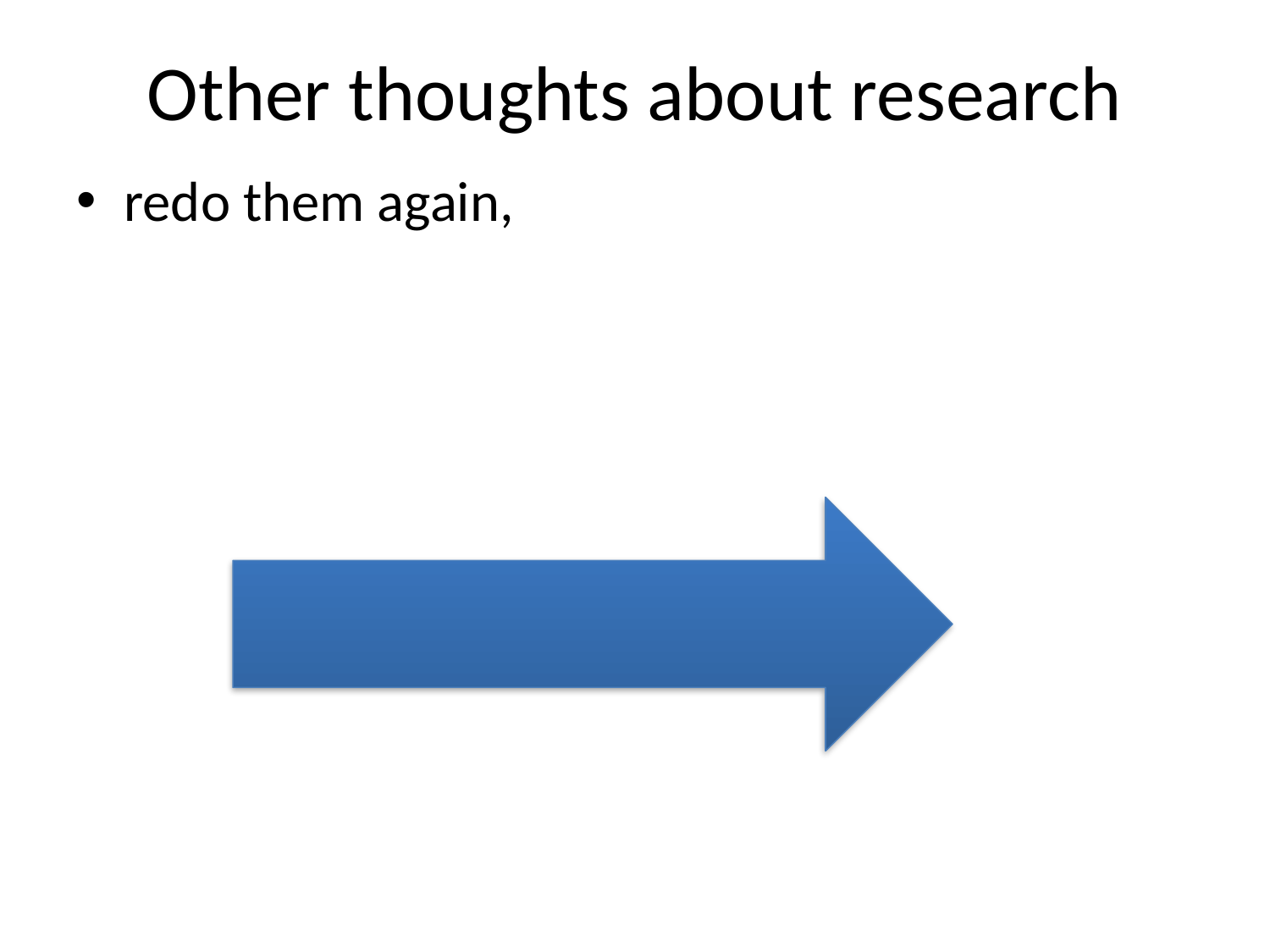

# Other thoughts about research
redo them again,